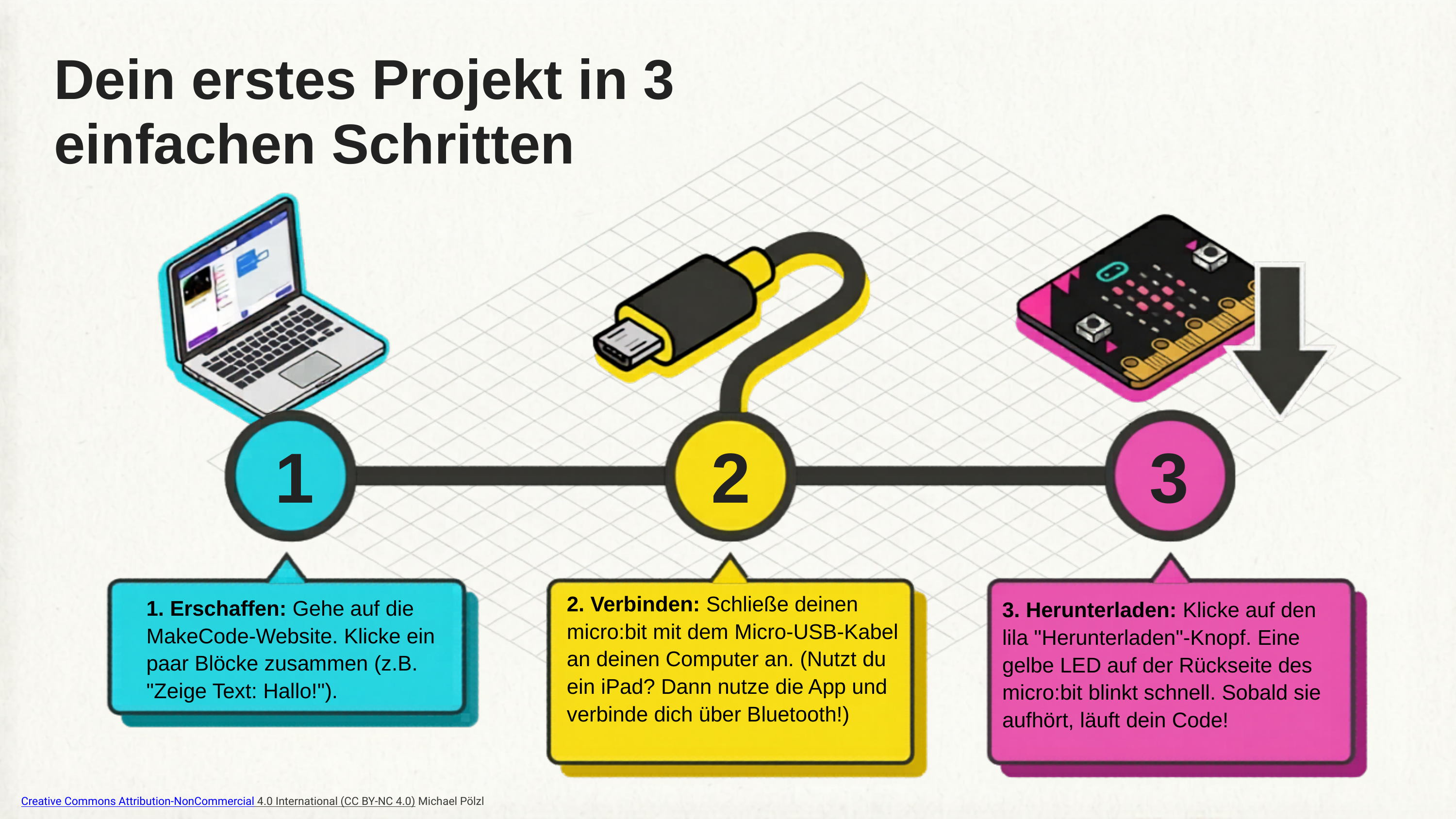

Dein erstes Projekt in 3 einfachen Schritten

1
2
3

2. Verbinden: Schließe deinen micro:bit mit dem Micro-USB-Kabel an deinen Computer an. (Nutzt du ein iPad? Dann nutze die App und verbinde dich über Bluetooth!)
1. Erschaffen: Gehe auf die MakeCode-Website. Klicke ein paar Blöcke zusammen (z.B. "Zeige Text: Hallo!").
3. Herunterladen: Klicke auf den lila "Herunterladen"-Knopf. Eine gelbe LED auf der Rückseite des micro:bit blinkt schnell. Sobald sie aufhört, läuft dein Code!
Creative Commons Attribution-NonCommercial 4.0 International (CC BY-NC 4.0) Michael Pölzl